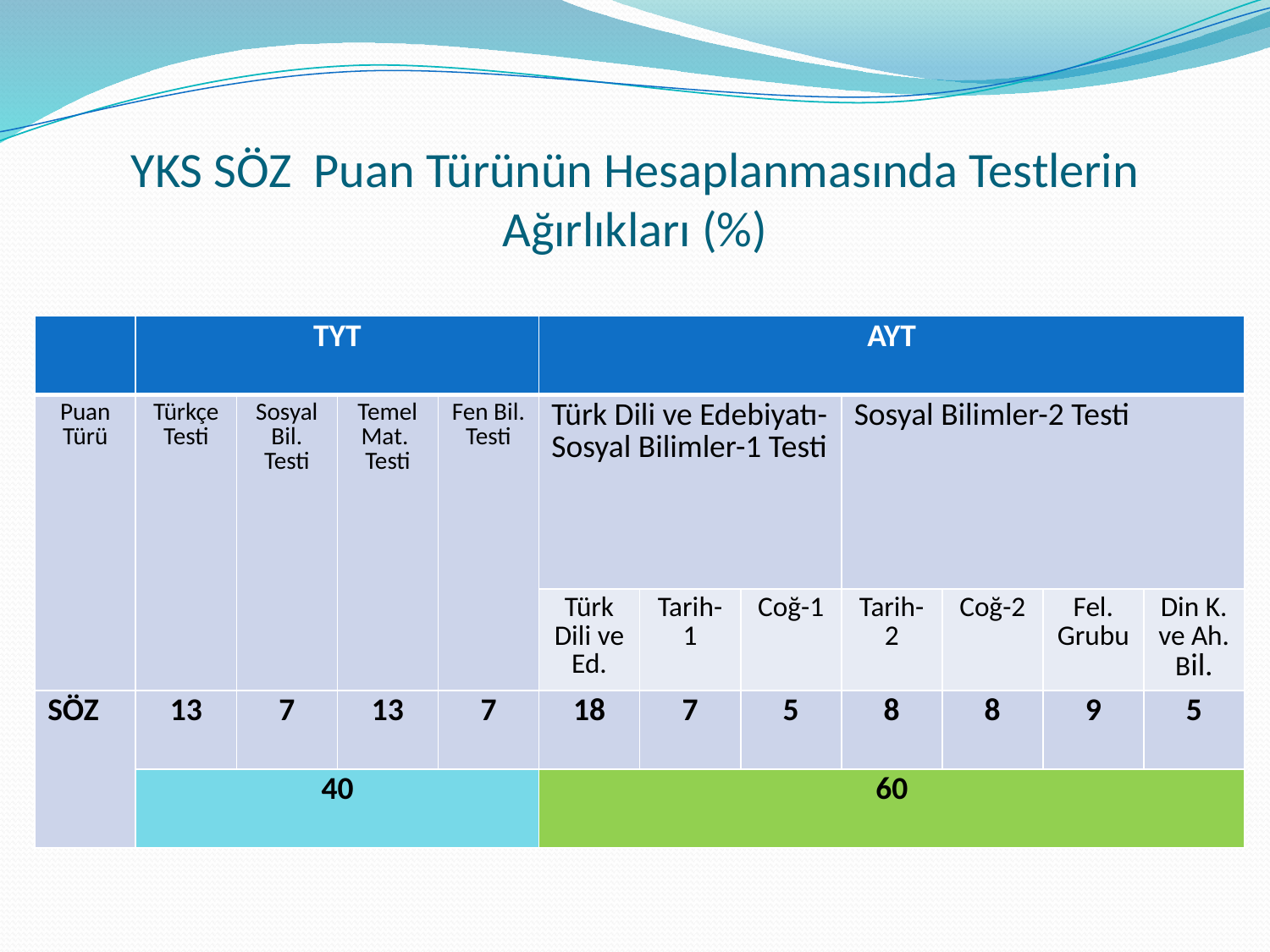

# YKS SÖZ  Puan Türünün Hesaplanmasında Testlerin Ağırlıkları (%)
|  | TYT |  |  |  | AYT |  |  |  |  |  |  |
| --- | --- | --- | --- | --- | --- | --- | --- | --- | --- | --- | --- |
| Puan Türü | Türkçe Testi | Sosyal Bil. Testi | Temel Mat. Testi | Fen Bil. Testi | Türk Dili ve Edebiyatı- Sosyal Bilimler-1 Testi |  |  | Sosyal Bilimler-2 Testi |  |  |  |
|  |  |  |  |  | Türk Dili ve Ed. | Tarih-1 | Coğ-1 | Tarih-2 | Coğ-2 | Fel. Grubu | Din K. ve Ah. Bil. |
| SÖZ | 13 | 7 | 13 | 7 | 18 | 7 | 5 | 8 | 8 | 9 | 5 |
|  | 40 |  |  |  | 60 |  |  |  |  |  |  |